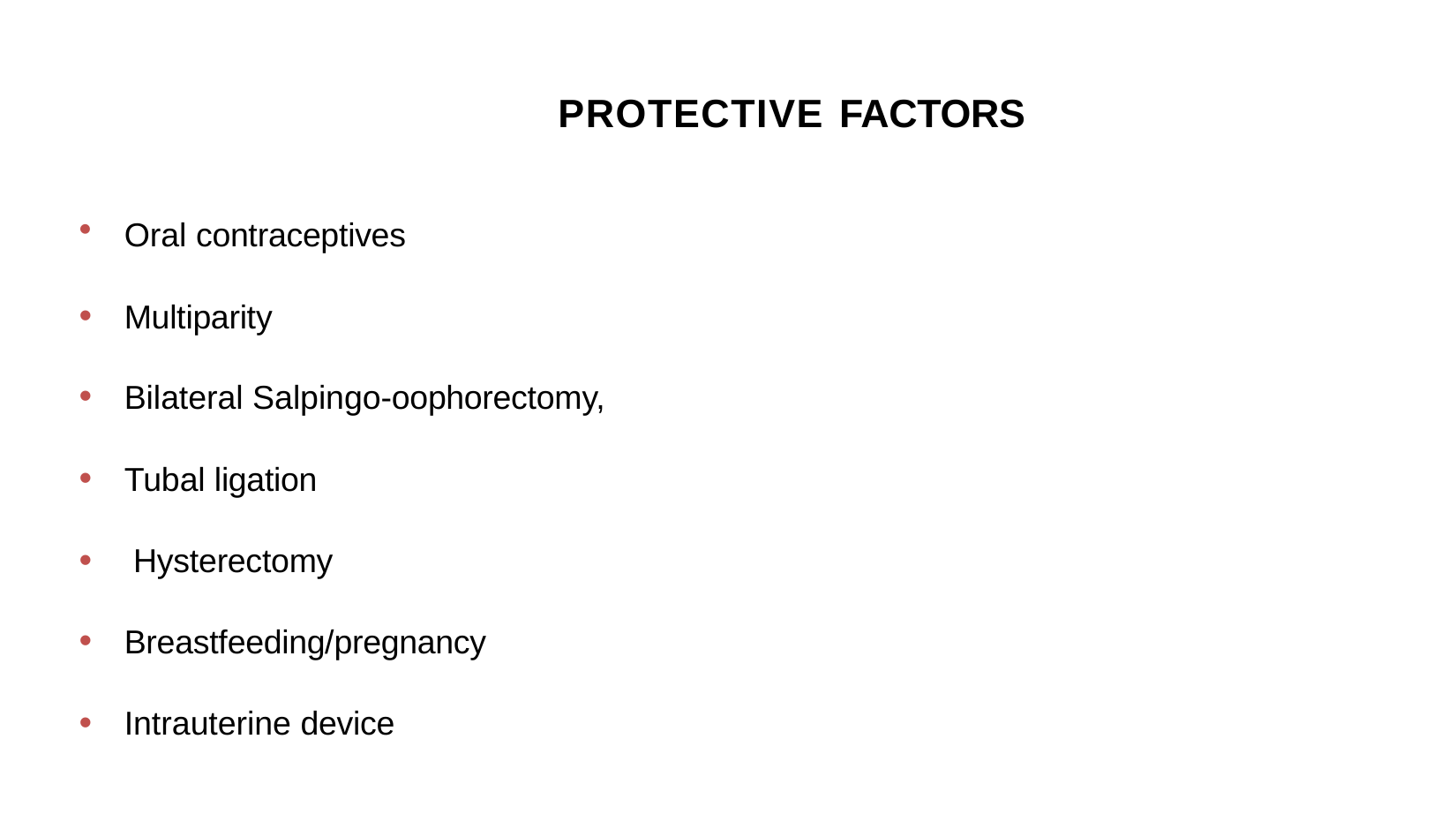

# Protective factors
Oral contraceptives

Multiparity

Bilateral Salpingo-oophorectomy,

Tubal ligation

Hysterectomy

Breastfeeding/pregnancy

Intrauterine device